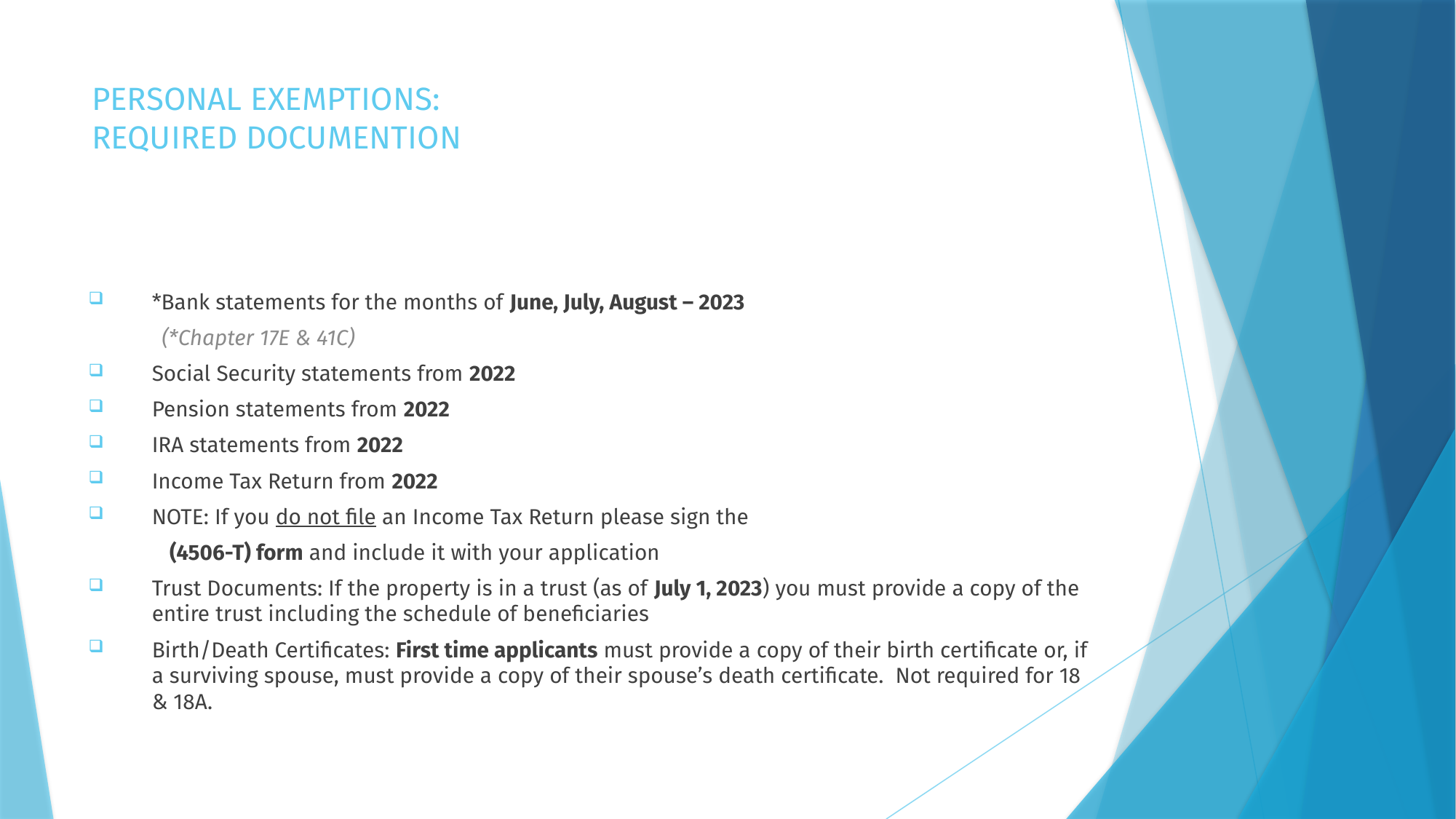

# PERSONAL EXEMPTIONS: REQUIRED DOCUMENTION

*Bank statements for the months of June, July, August – 2023
    (*Chapter 17E & 41C)
Social Security statements from 2022
Pension statements from 2022
IRA statements from 2022
Income Tax Return from 2022
NOTE: If you do not file an Income Tax Return please sign the
	  (4506-T) form and include it with your application
Trust Documents: If the property is in a trust (as of July 1, 2023) you must provide a copy of the entire trust including the schedule of beneficiaries
Birth/Death Certificates: First time applicants must provide a copy of their birth certificate or, if a surviving spouse, must provide a copy of their spouse’s death certificate.  Not required for 18 & 18A.